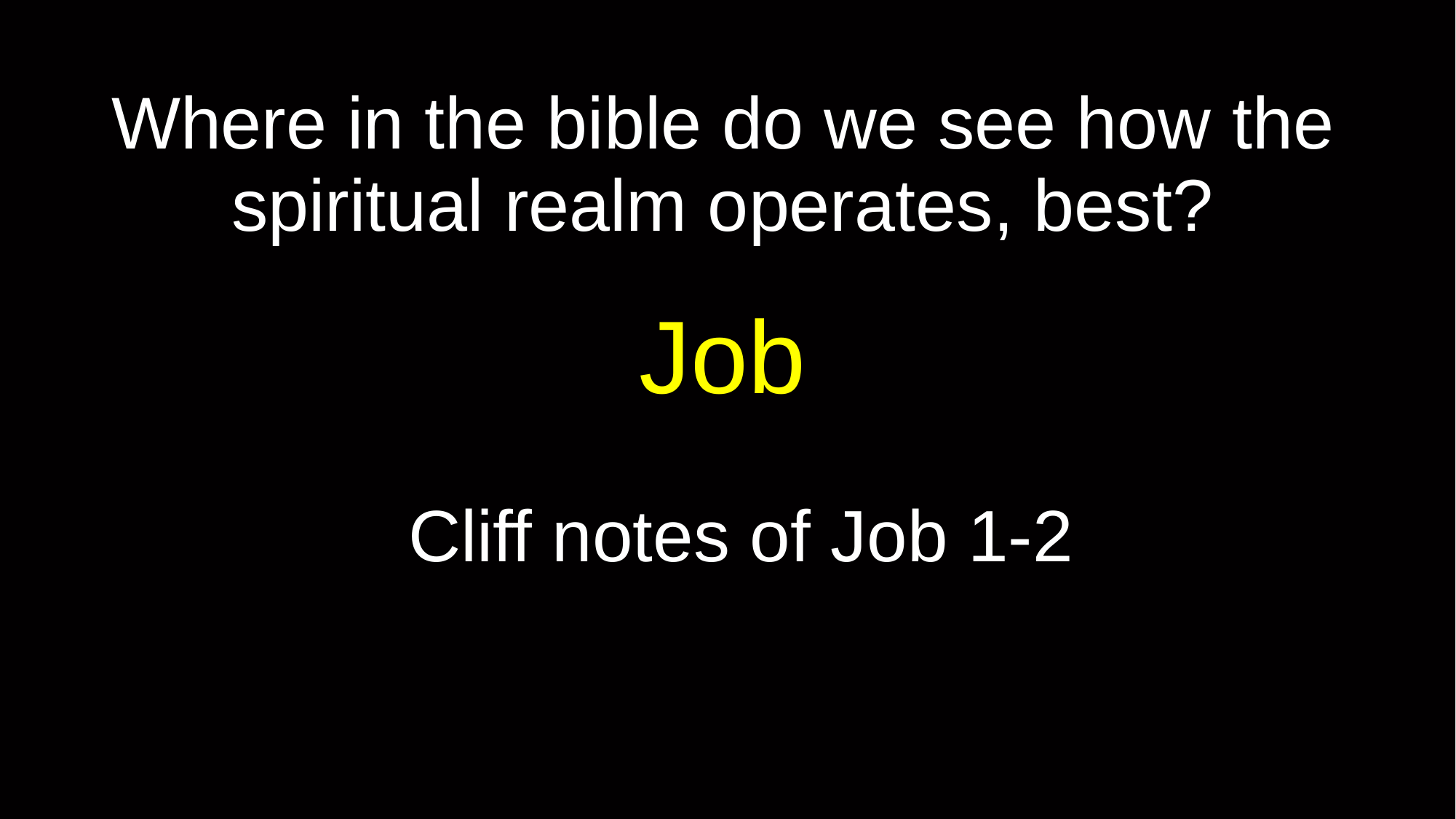

# Where in the bible do we see how the spiritual realm operates, best?
Job
Cliff notes of Job 1-2